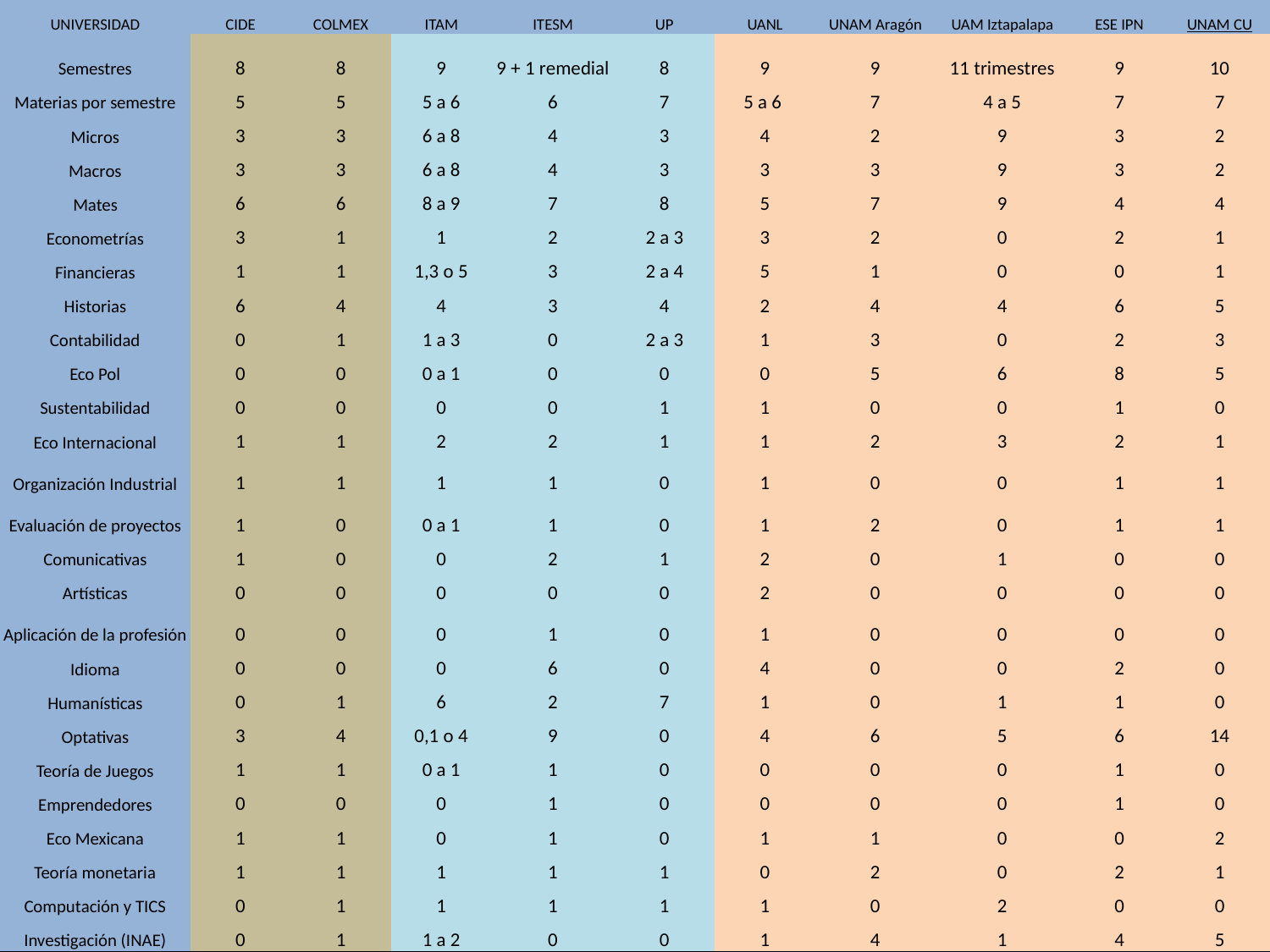

| UNIVERSIDAD | CIDE | COLMEX | ITAM | ITESM | UP | UANL | UNAM Aragón | UAM Iztapalapa | ESE IPN | UNAM CU |
| --- | --- | --- | --- | --- | --- | --- | --- | --- | --- | --- |
| Semestres | 8 | 8 | 9 | 9 + 1 remedial | 8 | 9 | 9 | 11 trimestres | 9 | 10 |
| Materias por semestre | 5 | 5 | 5 a 6 | 6 | 7 | 5 a 6 | 7 | 4 a 5 | 7 | 7 |
| Micros | 3 | 3 | 6 a 8 | 4 | 3 | 4 | 2 | 9 | 3 | 2 |
| Macros | 3 | 3 | 6 a 8 | 4 | 3 | 3 | 3 | 9 | 3 | 2 |
| Mates | 6 | 6 | 8 a 9 | 7 | 8 | 5 | 7 | 9 | 4 | 4 |
| Econometrías | 3 | 1 | 1 | 2 | 2 a 3 | 3 | 2 | 0 | 2 | 1 |
| Financieras | 1 | 1 | 1,3 o 5 | 3 | 2 a 4 | 5 | 1 | 0 | 0 | 1 |
| Historias | 6 | 4 | 4 | 3 | 4 | 2 | 4 | 4 | 6 | 5 |
| Contabilidad | 0 | 1 | 1 a 3 | 0 | 2 a 3 | 1 | 3 | 0 | 2 | 3 |
| Eco Pol | 0 | 0 | 0 a 1 | 0 | 0 | 0 | 5 | 6 | 8 | 5 |
| Sustentabilidad | 0 | 0 | 0 | 0 | 1 | 1 | 0 | 0 | 1 | 0 |
| Eco Internacional | 1 | 1 | 2 | 2 | 1 | 1 | 2 | 3 | 2 | 1 |
| Organización Industrial | 1 | 1 | 1 | 1 | 0 | 1 | 0 | 0 | 1 | 1 |
| Evaluación de proyectos | 1 | 0 | 0 a 1 | 1 | 0 | 1 | 2 | 0 | 1 | 1 |
| Comunicativas | 1 | 0 | 0 | 2 | 1 | 2 | 0 | 1 | 0 | 0 |
| Artísticas | 0 | 0 | 0 | 0 | 0 | 2 | 0 | 0 | 0 | 0 |
| Aplicación de la profesión | 0 | 0 | 0 | 1 | 0 | 1 | 0 | 0 | 0 | 0 |
| Idioma | 0 | 0 | 0 | 6 | 0 | 4 | 0 | 0 | 2 | 0 |
| Humanísticas | 0 | 1 | 6 | 2 | 7 | 1 | 0 | 1 | 1 | 0 |
| Optativas | 3 | 4 | 0,1 o 4 | 9 | 0 | 4 | 6 | 5 | 6 | 14 |
| Teoría de Juegos | 1 | 1 | 0 a 1 | 1 | 0 | 0 | 0 | 0 | 1 | 0 |
| Emprendedores | 0 | 0 | 0 | 1 | 0 | 0 | 0 | 0 | 1 | 0 |
| Eco Mexicana | 1 | 1 | 0 | 1 | 0 | 1 | 1 | 0 | 0 | 2 |
| Teoría monetaria | 1 | 1 | 1 | 1 | 1 | 0 | 2 | 0 | 2 | 1 |
| Computación y TICS | 0 | 1 | 1 | 1 | 1 | 1 | 0 | 2 | 0 | 0 |
| Investigación (INAE) | 0 | 1 | 1 a 2 | 0 | 0 | 1 | 4 | 1 | 4 | 5 |